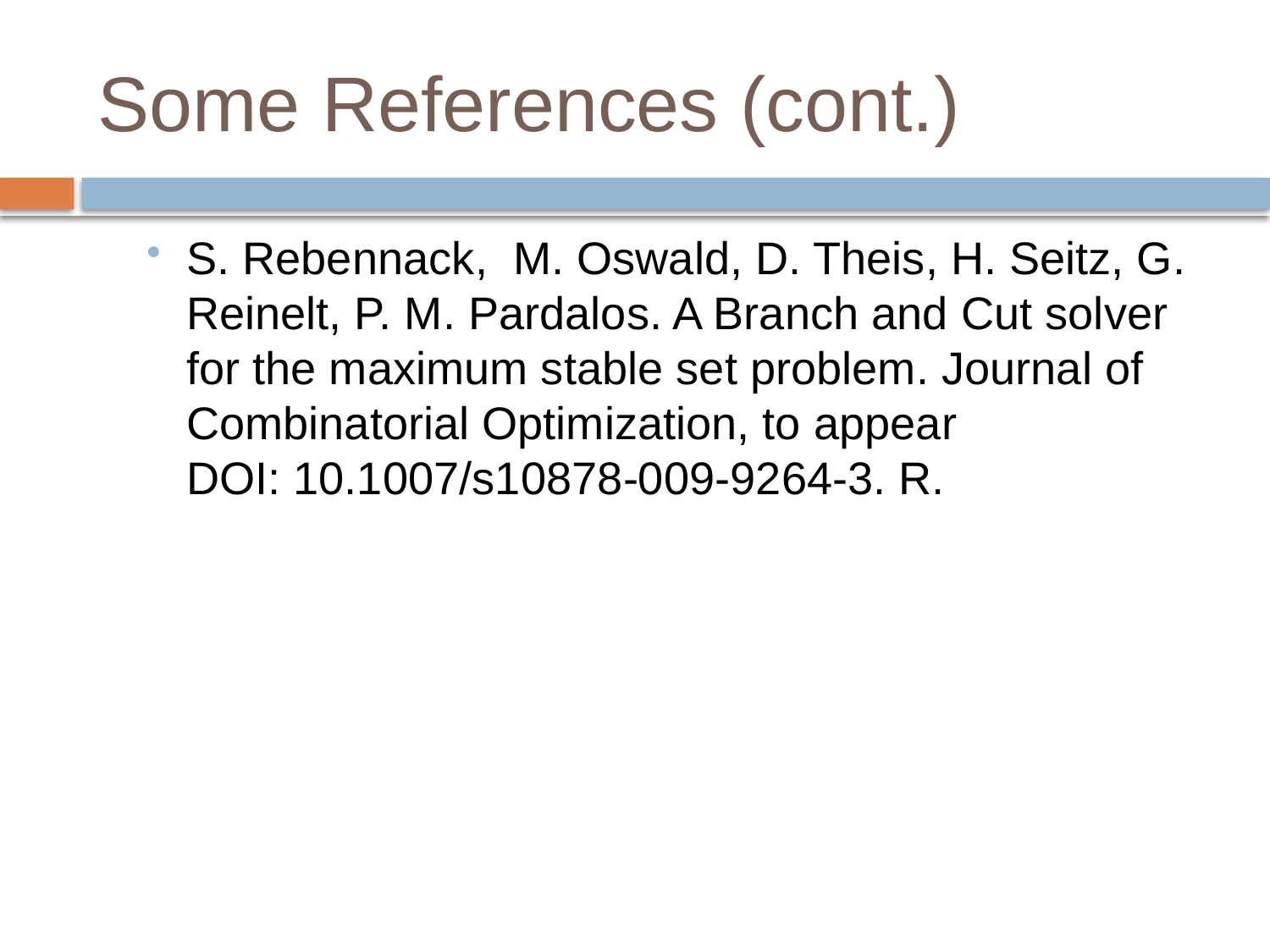

# Some References (cont.)
S. Rebennack,  M. Oswald, D. Theis, H. Seitz, G. Reinelt, P. M. Pardalos. A Branch and Cut solver for the maximum stable set problem. Journal of Combinatorial Optimization, to appear
DOI: 10.1007/s10878-009-9264-3. R.